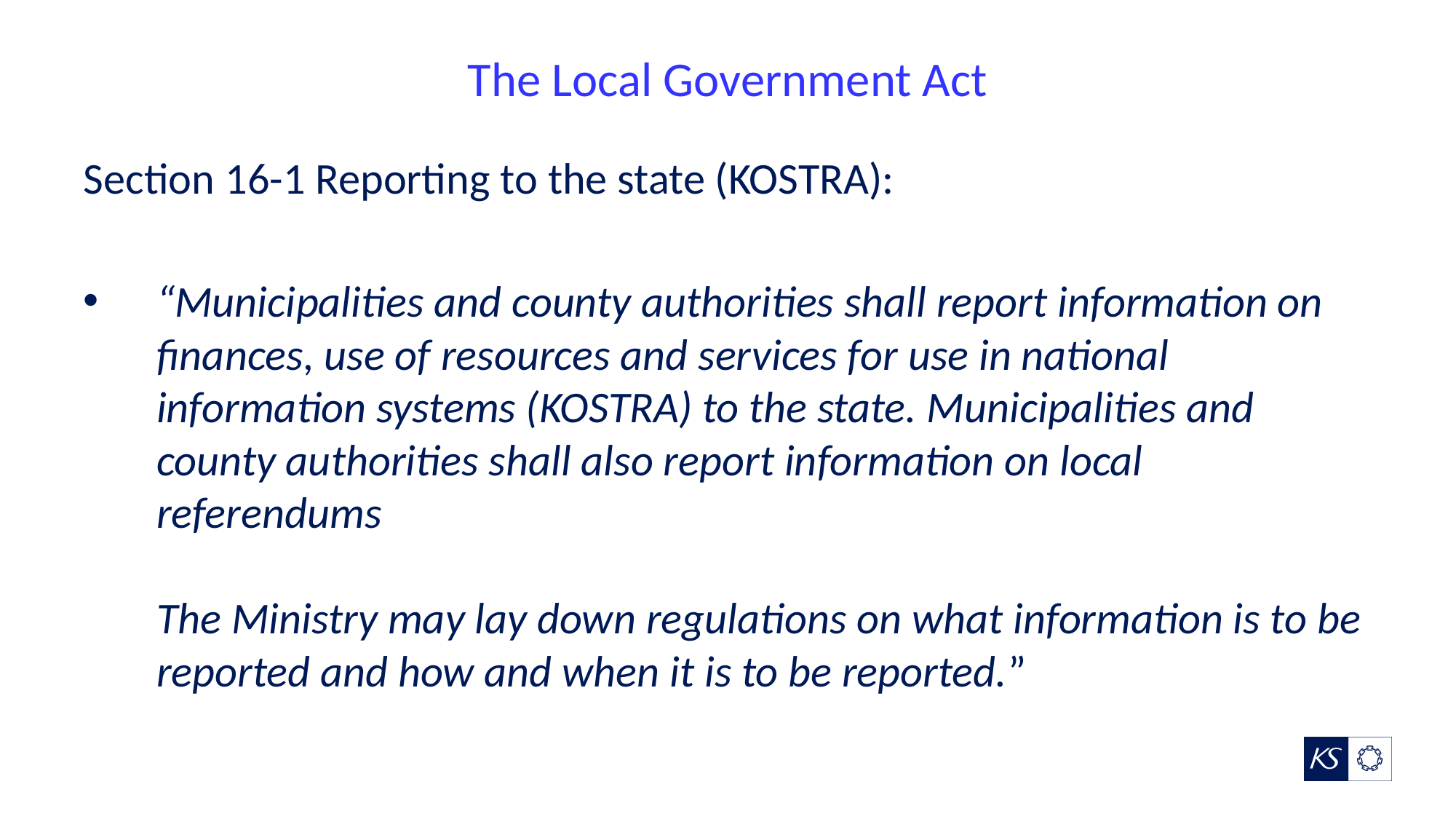

# The Local Government Act
Section 16-1 Reporting to the state (KOSTRA):

“Municipalities and county authorities shall report information on finances, use of resources and services for use in national information systems (KOSTRA) to the state. Municipalities and county authorities shall also report information on local referendums
The Ministry may lay down regulations on what information is to be reported and how and when it is to be reported.”